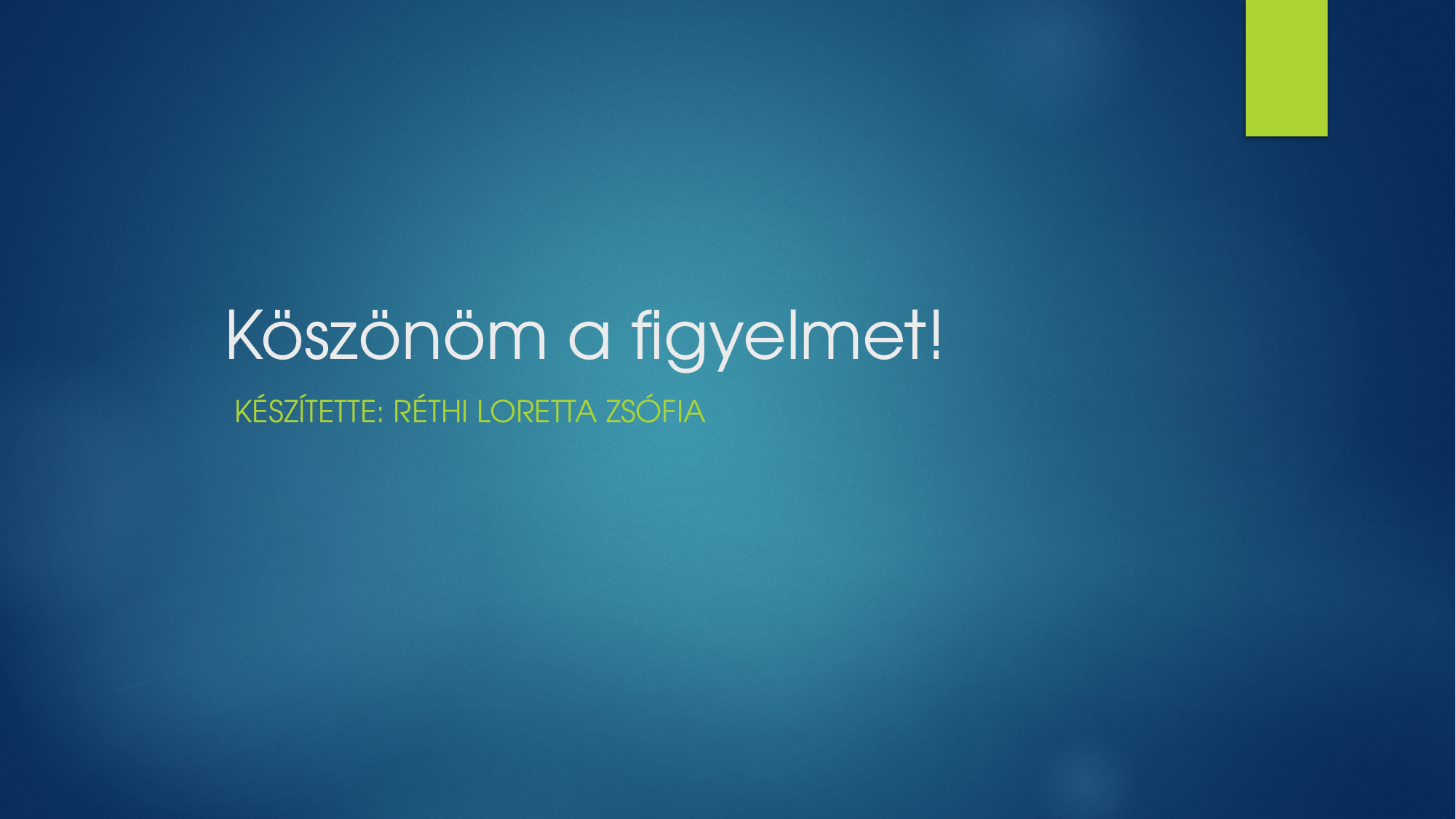

# Köszönöm a figyelmet!
Készítette: Réthi Loretta Zsófia